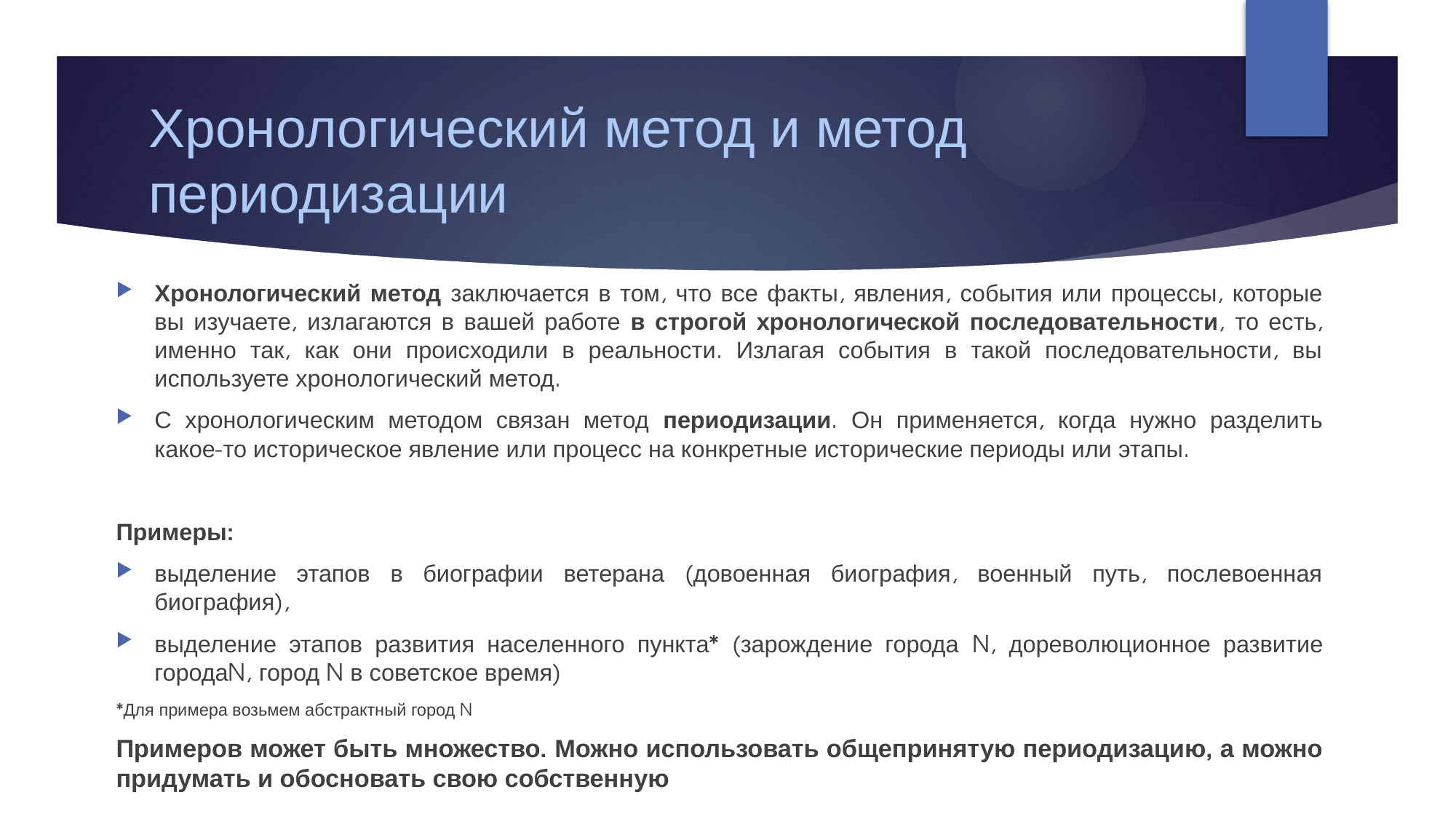

# Хронологический метод и метод периодизации
Хронологический метод заключается в том, что все факты, явления, события или процессы, которые вы изучаете, излагаются в вашей работе в строгой хронологической последовательности, то есть, именно так, как они происходили в реальности. Излагая события в такой последовательности, вы используете хронологический метод.
С хронологическим методом связан метод периодизации. Он применяется, когда нужно разделить какое-то историческое явление или процесс на конкретные исторические периоды или этапы.

Примеры:
выделение этапов в биографии ветерана (довоенная биография, военный путь, послевоенная биография),
выделение этапов развития населенного пункта* (зарождение города N, дореволюционное развитие городаN, город N в советское время)
*Для примера возьмем абстрактный город N
Примеров может быть множество. Можно использовать общепринятую периодизацию, а можно придумать и обосновать свою собственную